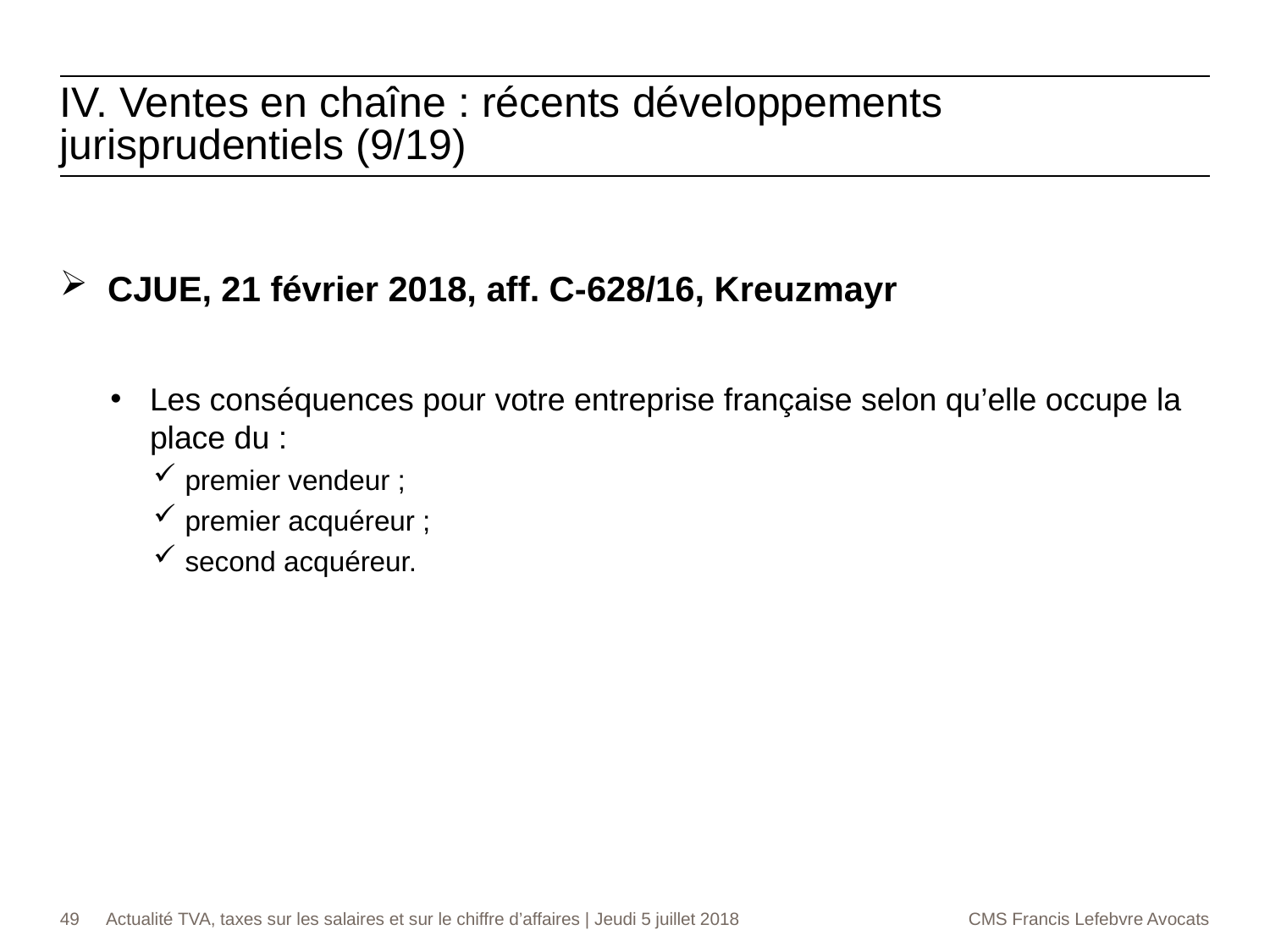

IV. Ventes en chaîne : récents développements jurisprudentiels (9/19)
CJUE, 21 février 2018, aff. C-628/16, Kreuzmayr

Les conséquences pour votre entreprise française selon qu’elle occupe la place du :
premier vendeur ;
premier acquéreur ;
second acquéreur.

49